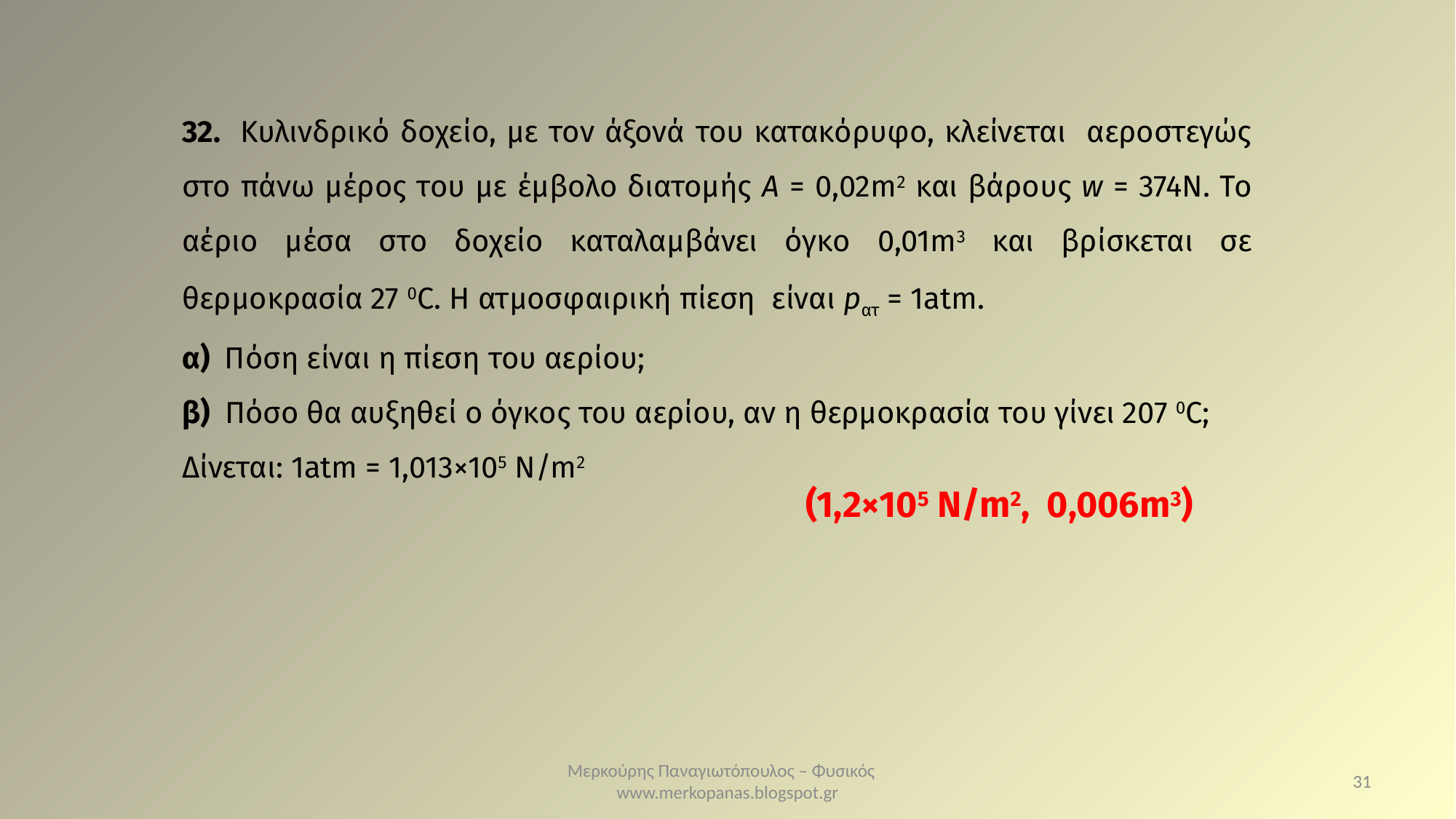

32.  Κυλινδρικό δοχείο, με τον άξονά του κατακόρυφο, κλείνεται  αεροστεγώς στο πάνω μέρος του με έμβολο διατομής A = 0,02m2 και βάρους w = 374Ν. Το αέριο μέσα στο δοχείο καταλαμβάνει όγκο 0,01m3 και βρίσκεται σε θερμοκρασία 27 0C. Η ατμοσφαιρική πίεση  είναι pατ = 1atm.
α)  Πόση είναι η πίεση του αερίου;
β)  Πόσο θα αυξηθεί ο όγκος του αερίου, αν η θερμοκρασία του γίνει 207 0C;
Δίνεται: 1atm = 1,013×105 N/m2
(1,2×105 N/m2,  0,006m3)
Μερκούρης Παναγιωτόπουλος – Φυσικός    www.merkopanas.blogspot.gr
31